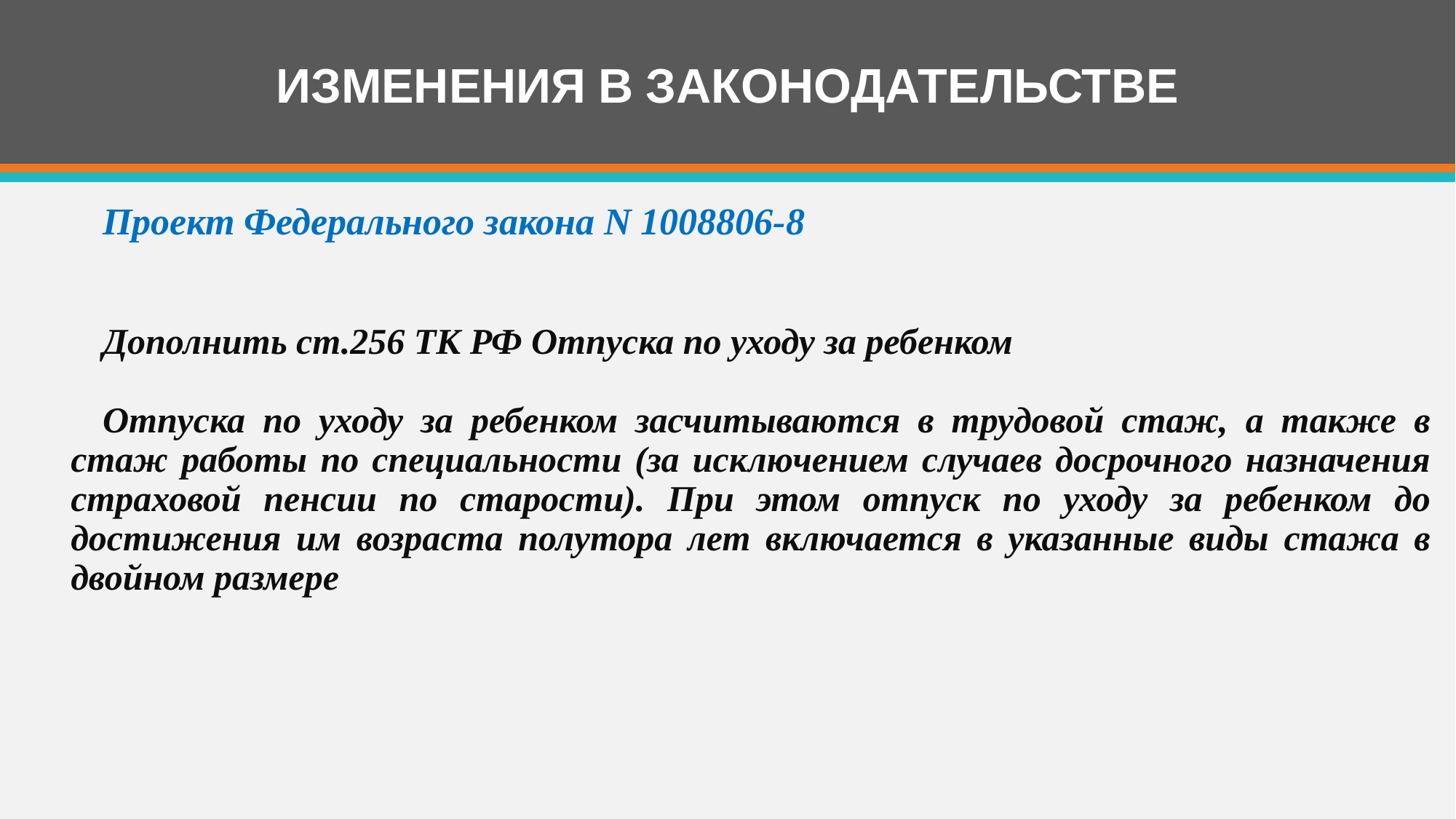

# ИЗМЕНЕНИЯ В ЗАКОНОДАТЕЛЬСТВЕ
Проект Федерального закона N 1008806-8

Дополнить ст.256 ТК РФ Отпуска по уходу за ребенком

Отпуска по уходу за ребенком засчитываются в трудовой стаж, а также в стаж работы по специальности (за исключением случаев досрочного назначения страховой пенсии по старости). При этом отпуск по уходу за ребенком до достижения им возраста полутора лет включается в указанные виды стажа в двойном размере